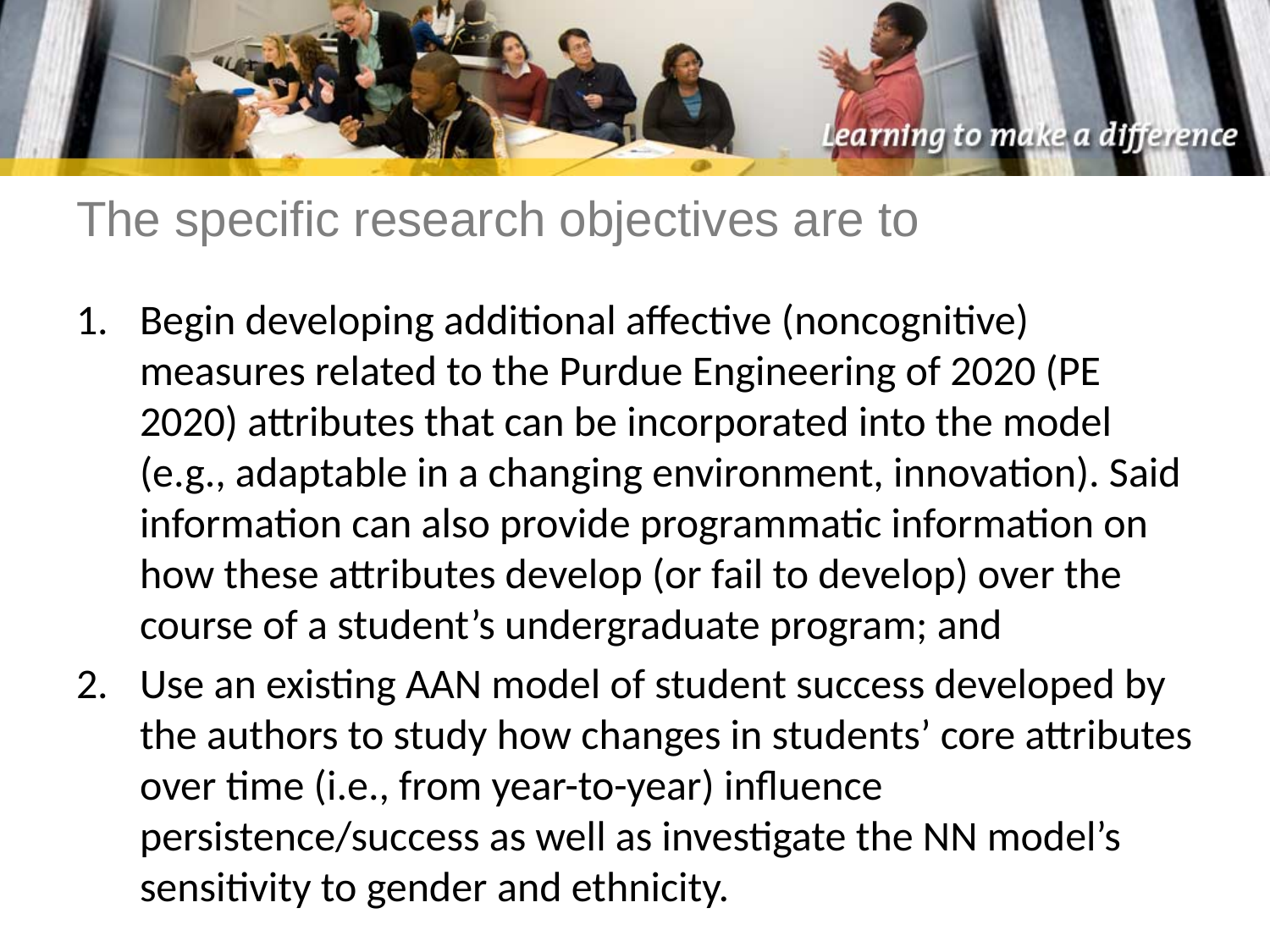

# The specific research objectives are to
Begin developing additional affective (noncognitive) measures related to the Purdue Engineering of 2020 (PE 2020) attributes that can be incorporated into the model (e.g., adaptable in a changing environment, innovation). Said information can also provide programmatic information on how these attributes develop (or fail to develop) over the course of a student’s undergraduate program; and
Use an existing AAN model of student success developed by the authors to study how changes in students’ core attributes over time (i.e., from year-to-year) influence persistence/success as well as investigate the NN model’s sensitivity to gender and ethnicity.